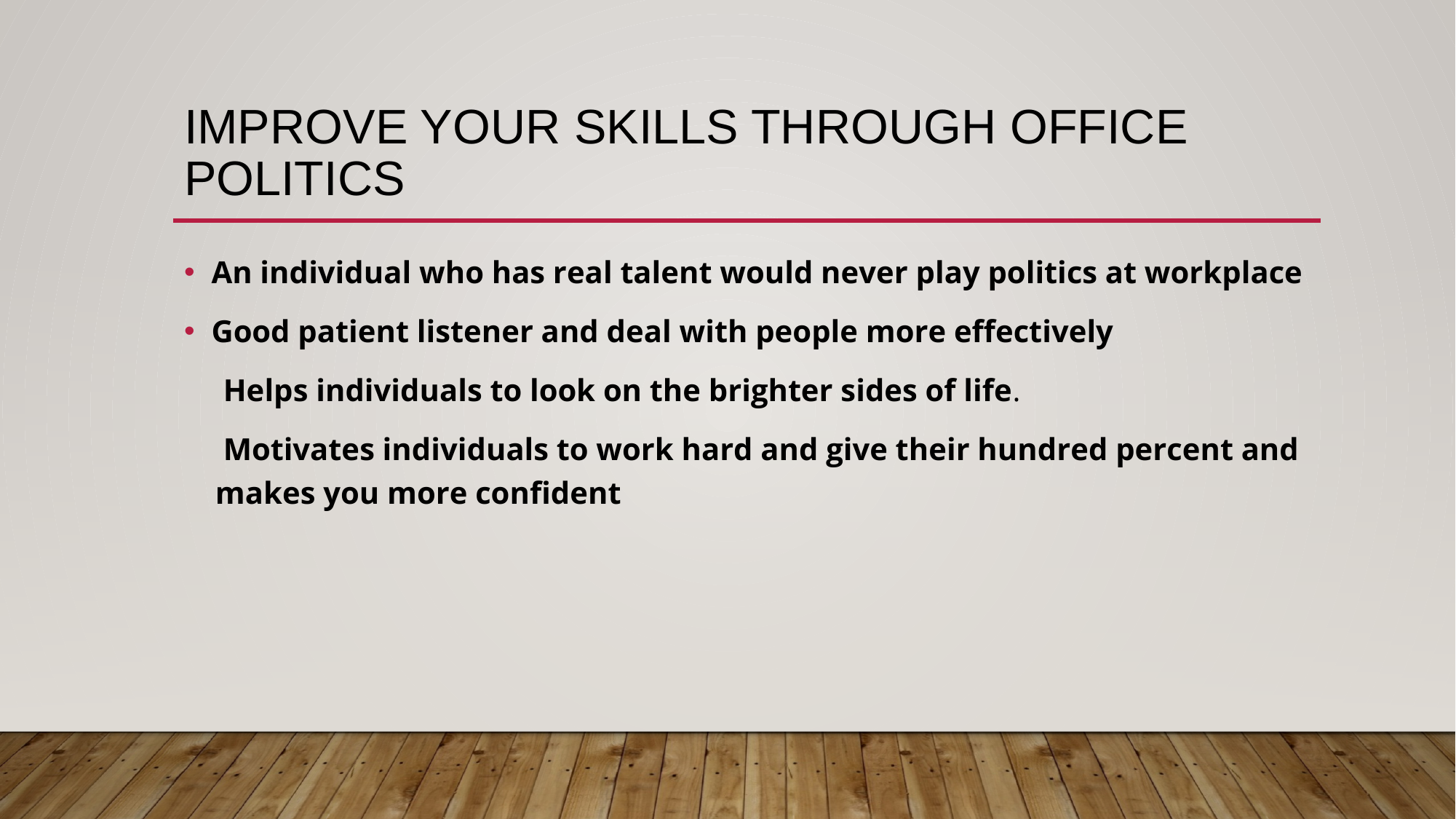

# Improve Your Skills through Office Politics
An individual who has real talent would never play politics at workplace
Good patient listener and deal with people more effectively
     Helps individuals to look on the brighter sides of life.
     Motivates individuals to work hard and give their hundred percent and      makes you more confident